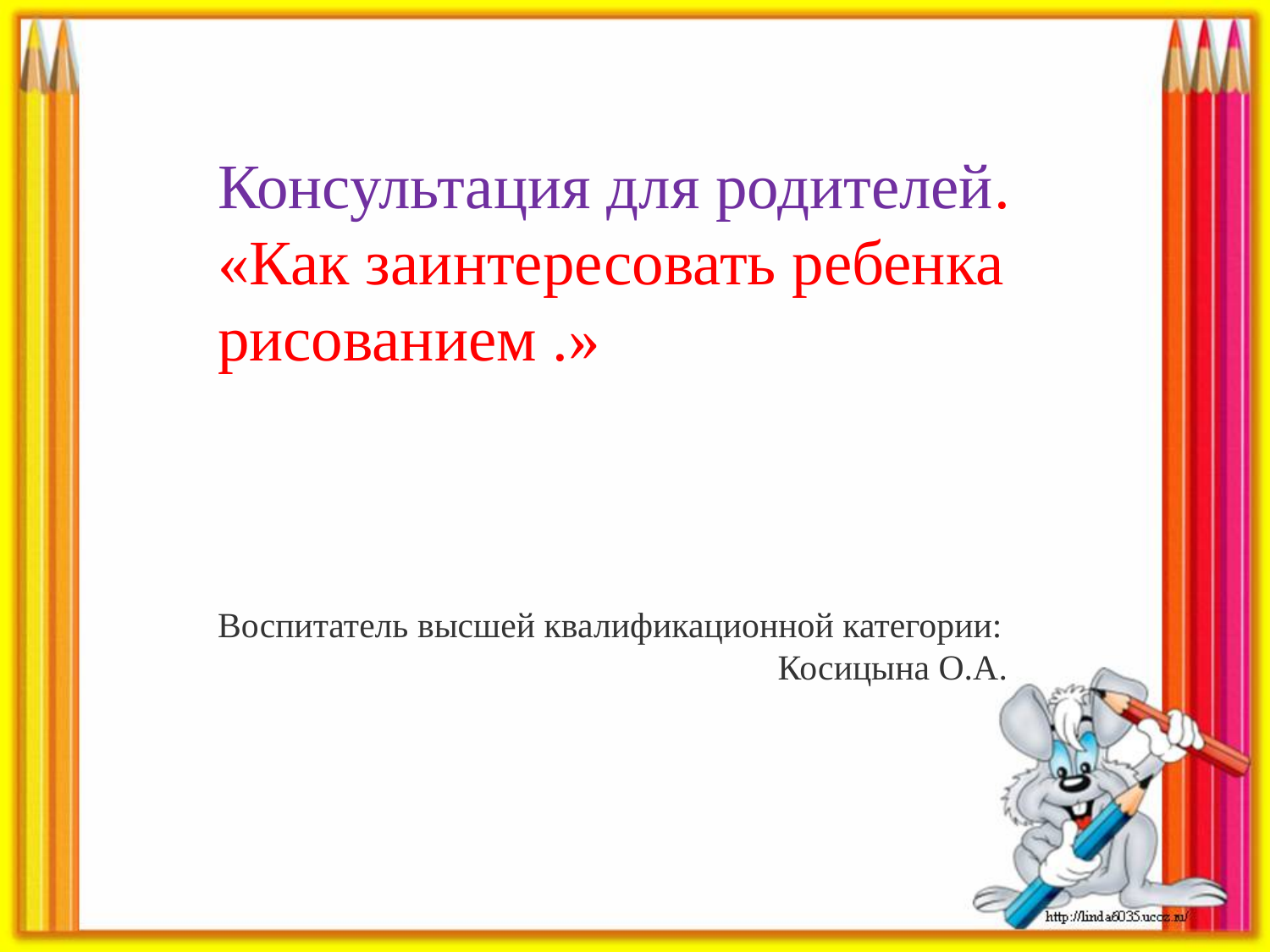

Консультация для родителей. «Как заинтересовать ребенка    рисованием .»

Воспитатель высшей квалификационной категории:
                                                               Косицына О.А.